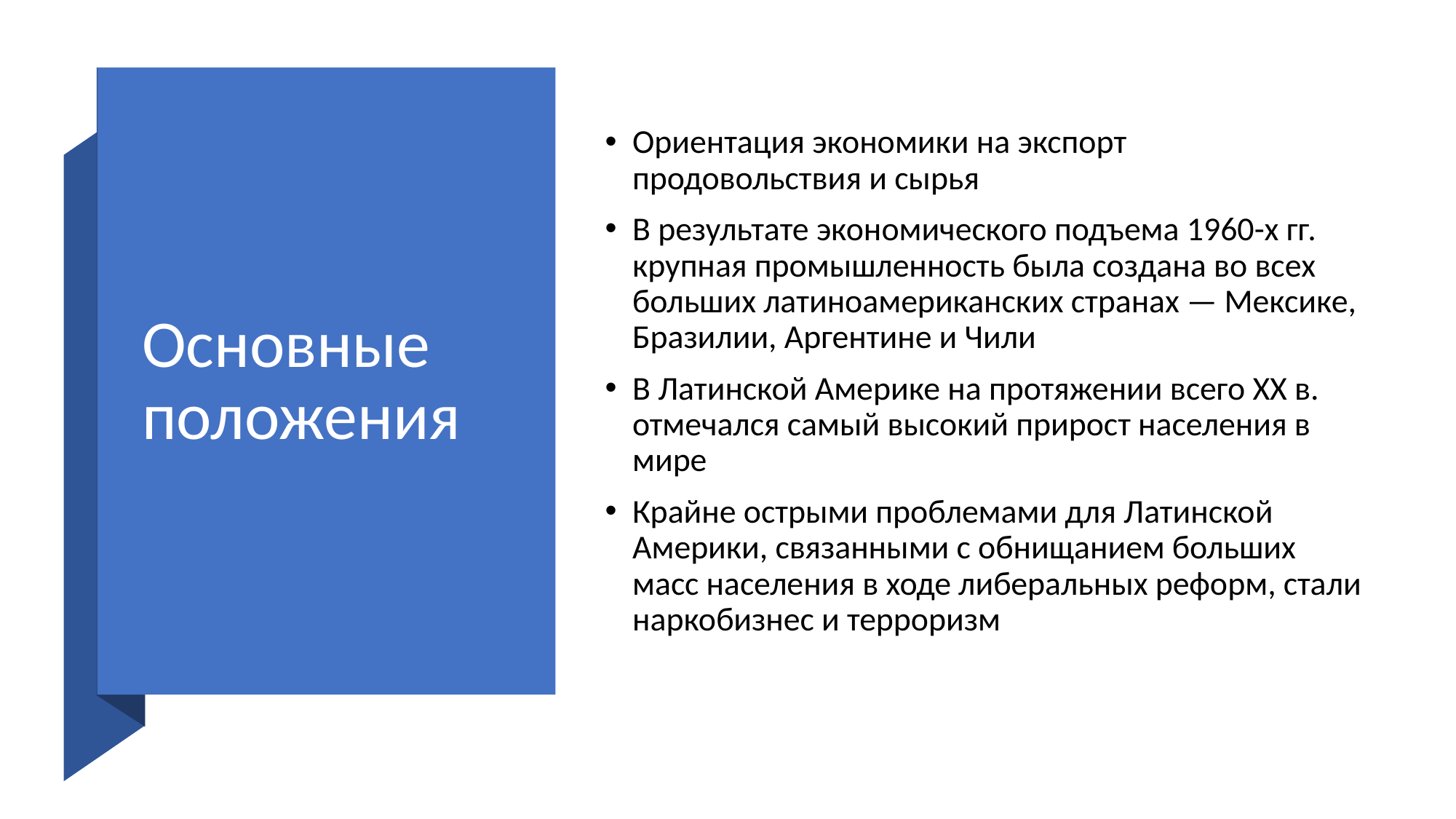

# Основные положения
Ориентация экономики на экспорт продовольствия и сырья
В результате экономического подъема 1960-х гг. крупная промышленность была создана во всех больших латиноамериканских странах — Мексике, Бразилии, Аргентине и Чили
В Латинской Америке на протяжении всего ХХ в. отмечался самый высокий прирост населения в мире
Крайне острыми проблемами для Латинской Америки, связанными с обнищанием больших масс населения в ходе либеральных реформ, стали наркобизнес и терроризм